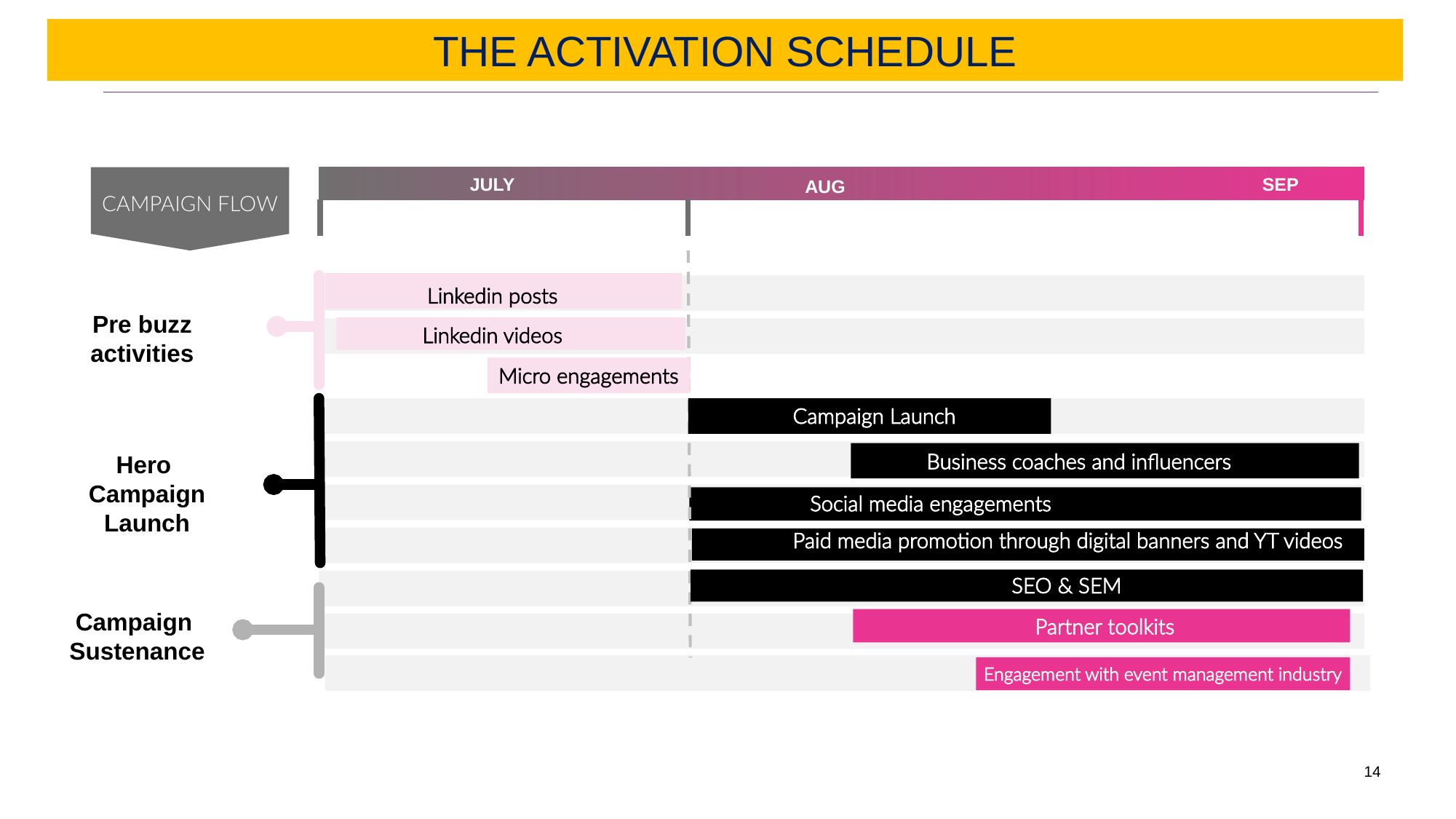

THE ACTIVATION SCHEDULE

JULY

SEP
AUG
CAMPAIGN FLOW

Linkedin posts
Pre buzz
activities
Linkedin videos

Micro engagements

Campaign Launch

Business coaches and influencers

Hero
Campaign
Launch
Social media engagements

Paid media promotion through digital banners and YT videos

SEO & SEM

Campaign
Sustenance
Partner toolkits

Engagement with event management industry

14